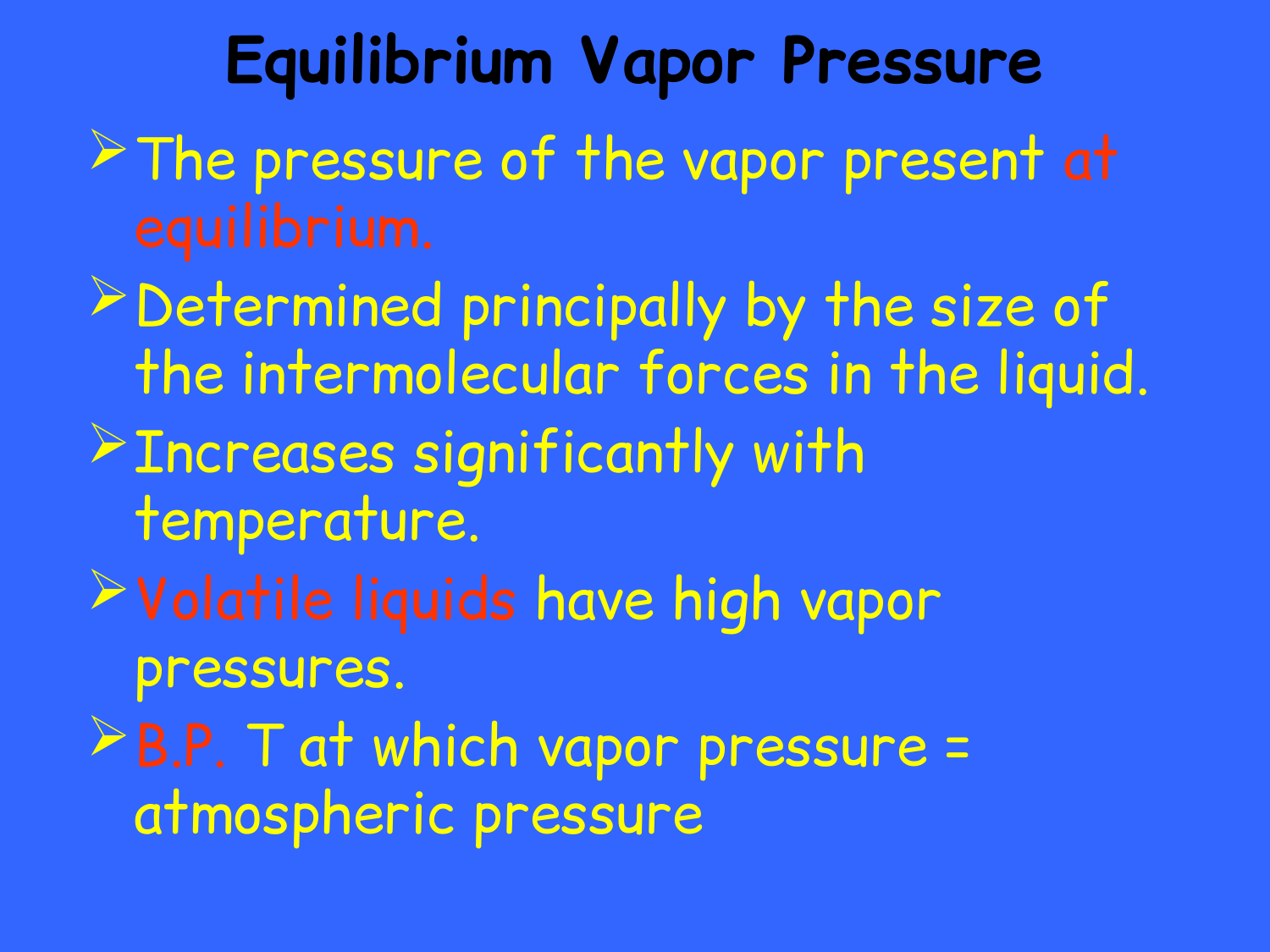

# Equilibrium Vapor Pressure
The pressure of the vapor present at equilibrium.
Determined principally by the size of the intermolecular forces in the liquid.
Increases significantly with temperature.
Volatile liquids have high vapor pressures.
B.P. T at which vapor pressure = atmospheric pressure